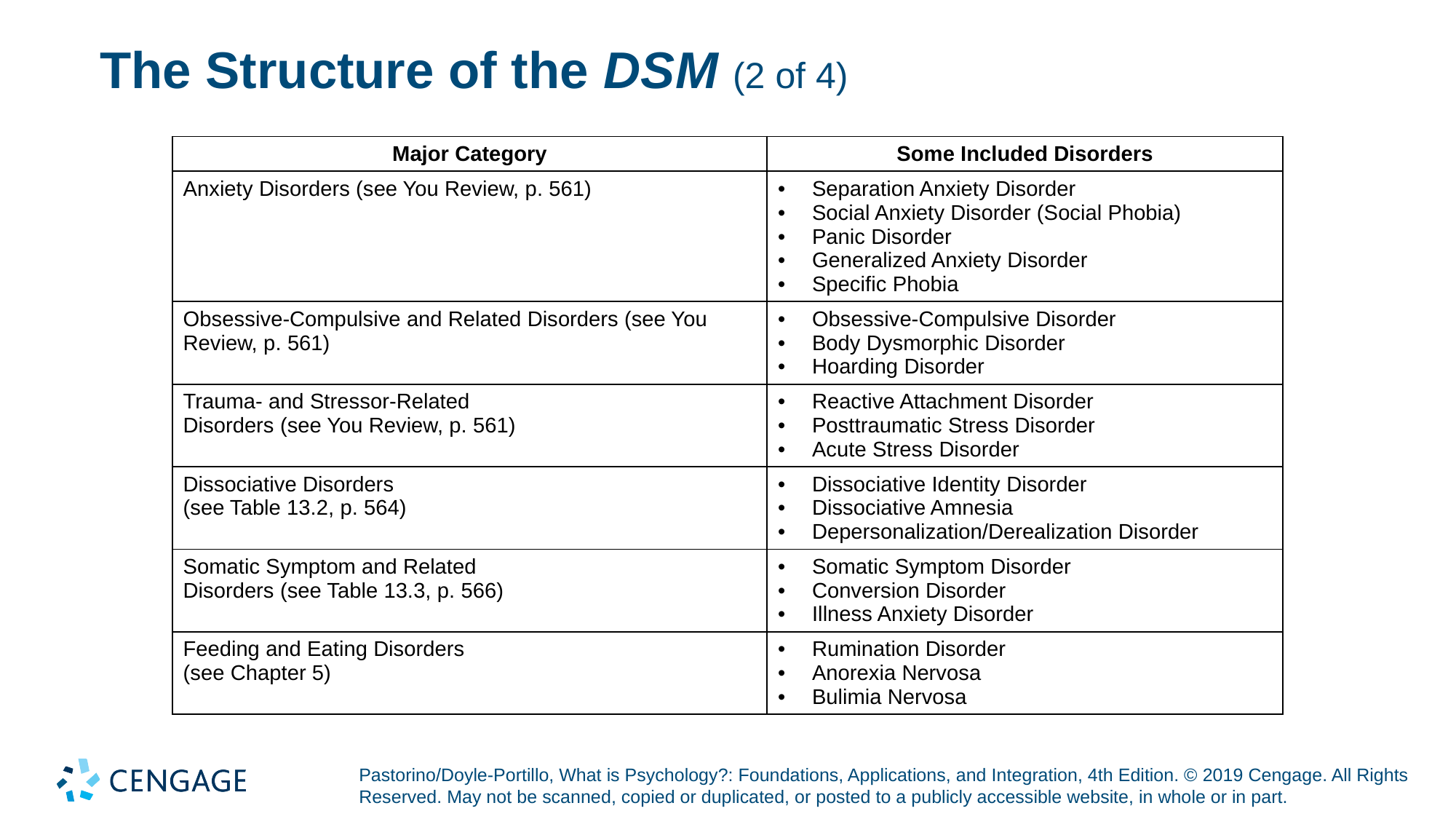

# The Structure of the D S M (2 of 4)
| Major Category | Some Included Disorders |
| --- | --- |
| Anxiety Disorders (see You Review, p. 561) | Separation Anxiety Disorder Social Anxiety Disorder (Social Phobia) Panic Disorder Generalized Anxiety Disorder Specific Phobia |
| Obsessive-Compulsive and Related Disorders (see You Review, p. 561) | Obsessive-Compulsive Disorder Body Dysmorphic Disorder Hoarding Disorder |
| Trauma- and Stressor-Related Disorders (see You Review, p. 561) | Reactive Attachment Disorder Posttraumatic Stress Disorder Acute Stress Disorder |
| Dissociative Disorders (see Table 13.2, p. 564) | Dissociative Identity Disorder Dissociative Amnesia Depersonalization/Derealization Disorder |
| Somatic Symptom and Related Disorders (see Table 13.3, p. 566) | Somatic Symptom Disorder Conversion Disorder Illness Anxiety Disorder |
| Feeding and Eating Disorders (see Chapter 5) | Rumination Disorder Anorexia Nervosa Bulimia Nervosa |